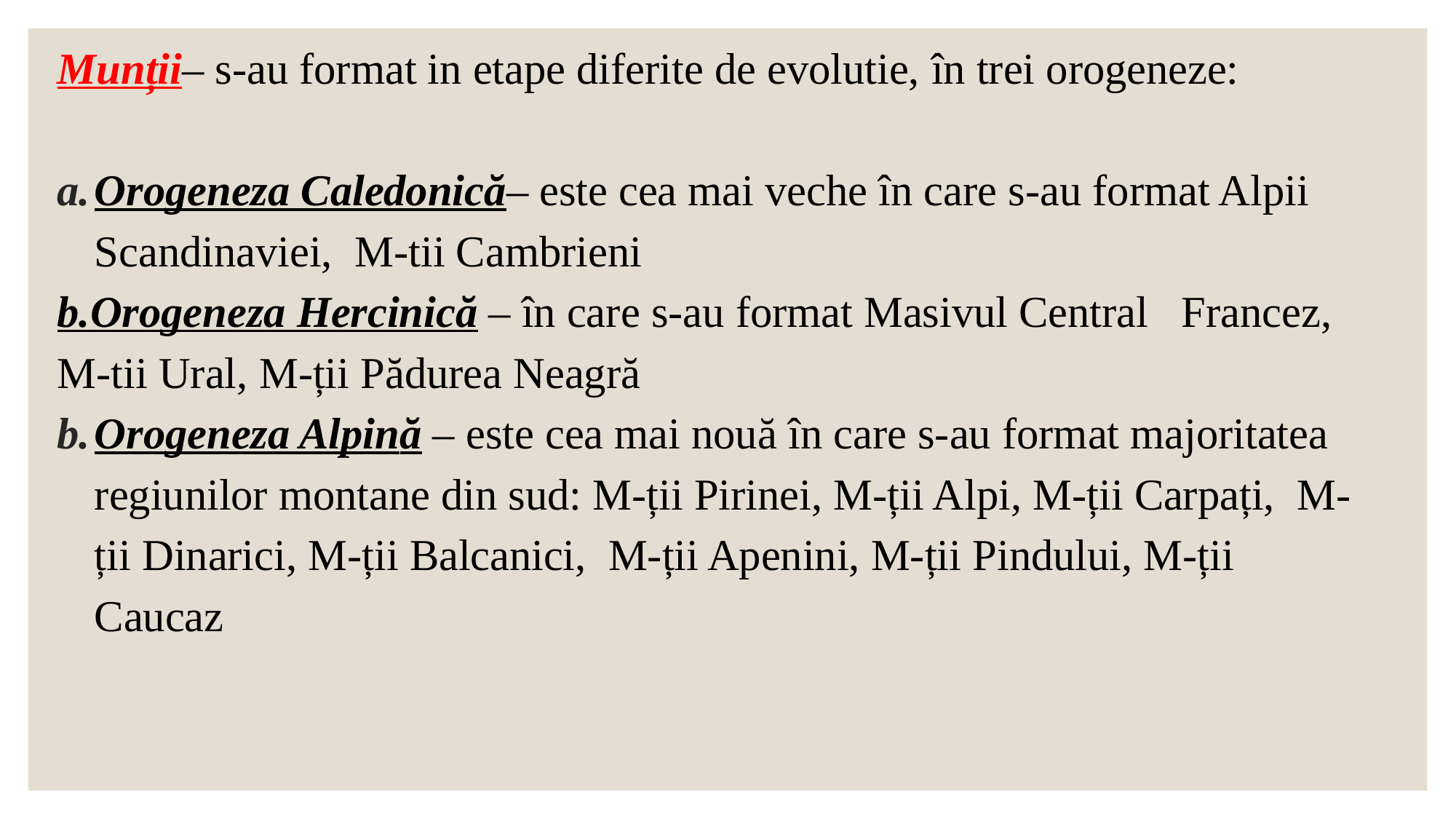

Munții– s-au format in etape diferite de evolutie, în trei orogeneze:

Orogeneza Caledonică– este cea mai veche în care s-au format Alpii Scandinaviei,  M-tii Cambrieni
b.Orogeneza Hercinică – în care s-au format Masivul Central   Francez, M-tii Ural, M-ții Pădurea Neagră
Orogeneza Alpină – este cea mai nouă în care s-au format majoritatea regiunilor montane din sud: M-ții Pirinei, M-ții Alpi, M-ții Carpați,  M-ții Dinarici, M-ții Balcanici,  M-ții Apenini, M-ții Pindului, M-ții Caucaz